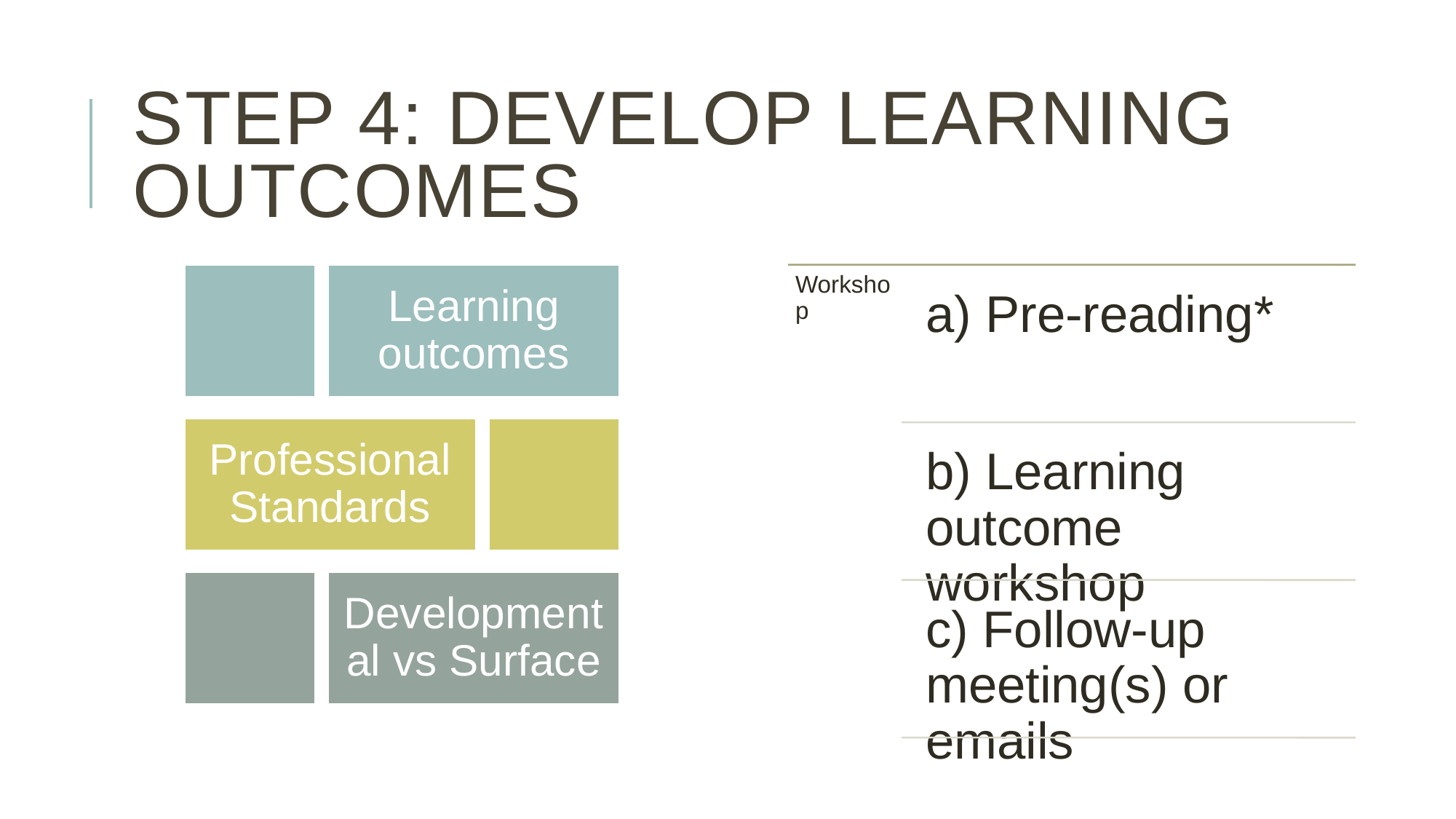

# Step 4: develop Learning outcomes
Learning outcomes
Professional Standards
Developmental vs Surface
Workshop
a) Pre-reading*
b) Learning outcome workshop
c) Follow-up meeting(s) or emails